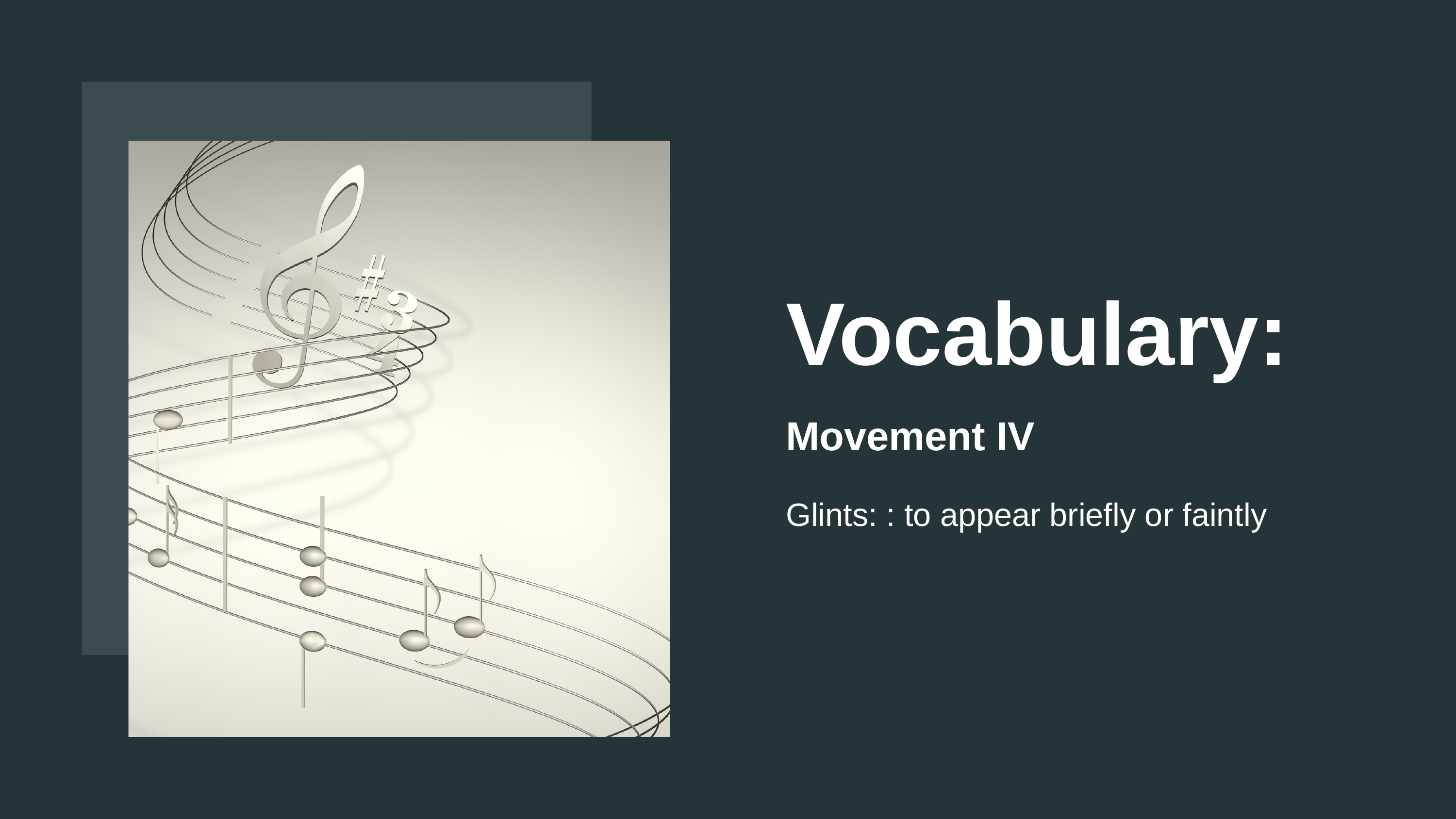

Vocabulary:
Movement IV
Glints: : to appear briefly or faintly